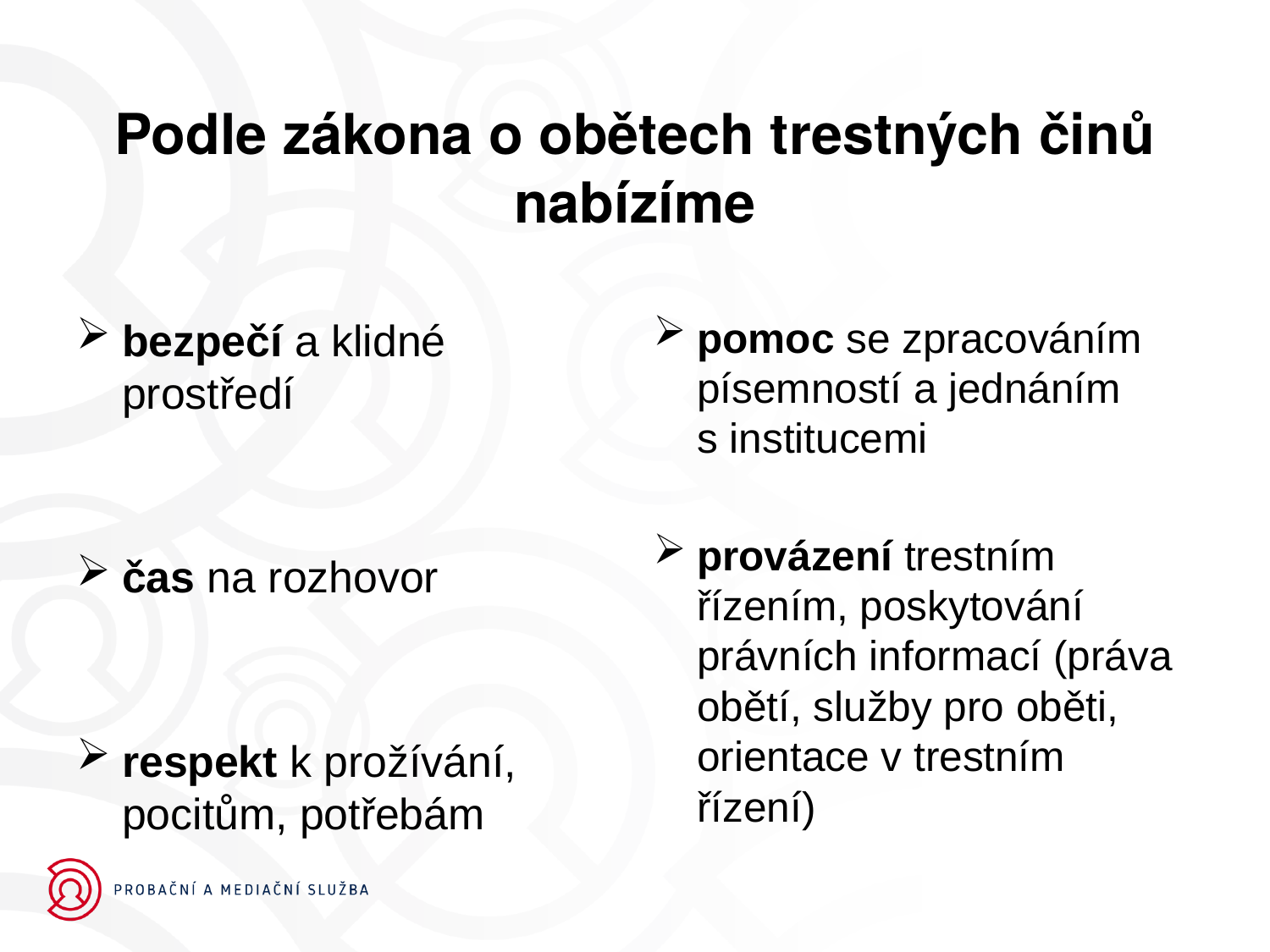

# Podle zákona o obětech trestných činů nabízíme

pomoc se zpracováním písemností a jednáním
s institucemi

provázení trestním řízením, poskytování právních informací (práva obětí, služby pro oběti, orientace v trestním řízení)

bezpečí a klidné prostředí

čas na rozhovor

respekt k prožívání, pocitům, potřebám